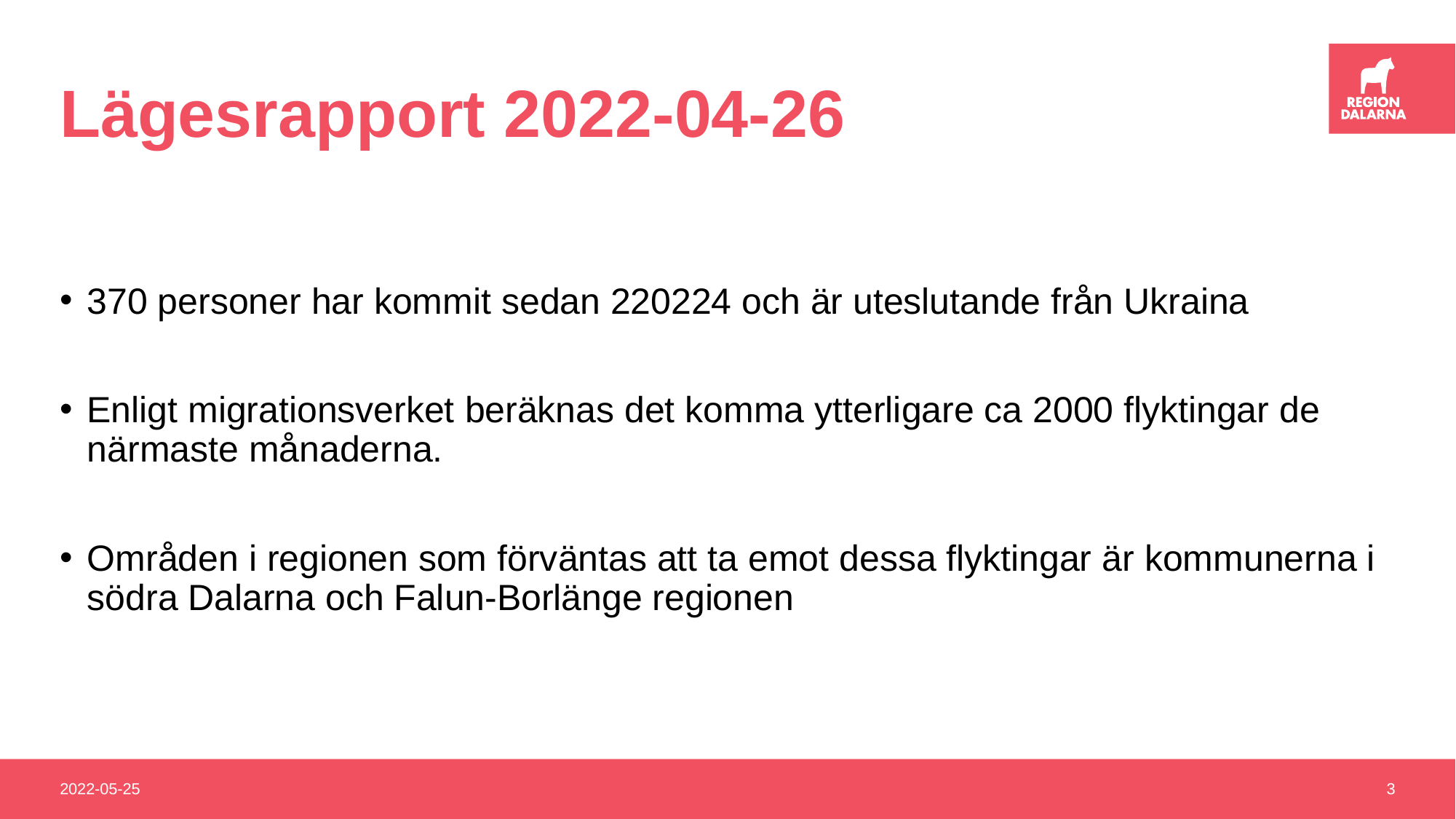

# Lägesrapport 2022-04-26

370 personer har kommit sedan 220224 och är uteslutande från Ukraina

Enligt migrationsverket beräknas det komma ytterligare ca 2000 flyktingar de närmaste månaderna.

Områden i regionen som förväntas att ta emot dessa flyktingar är kommunerna i södra Dalarna och Falun-Borlänge regionen

2022-05-25

3